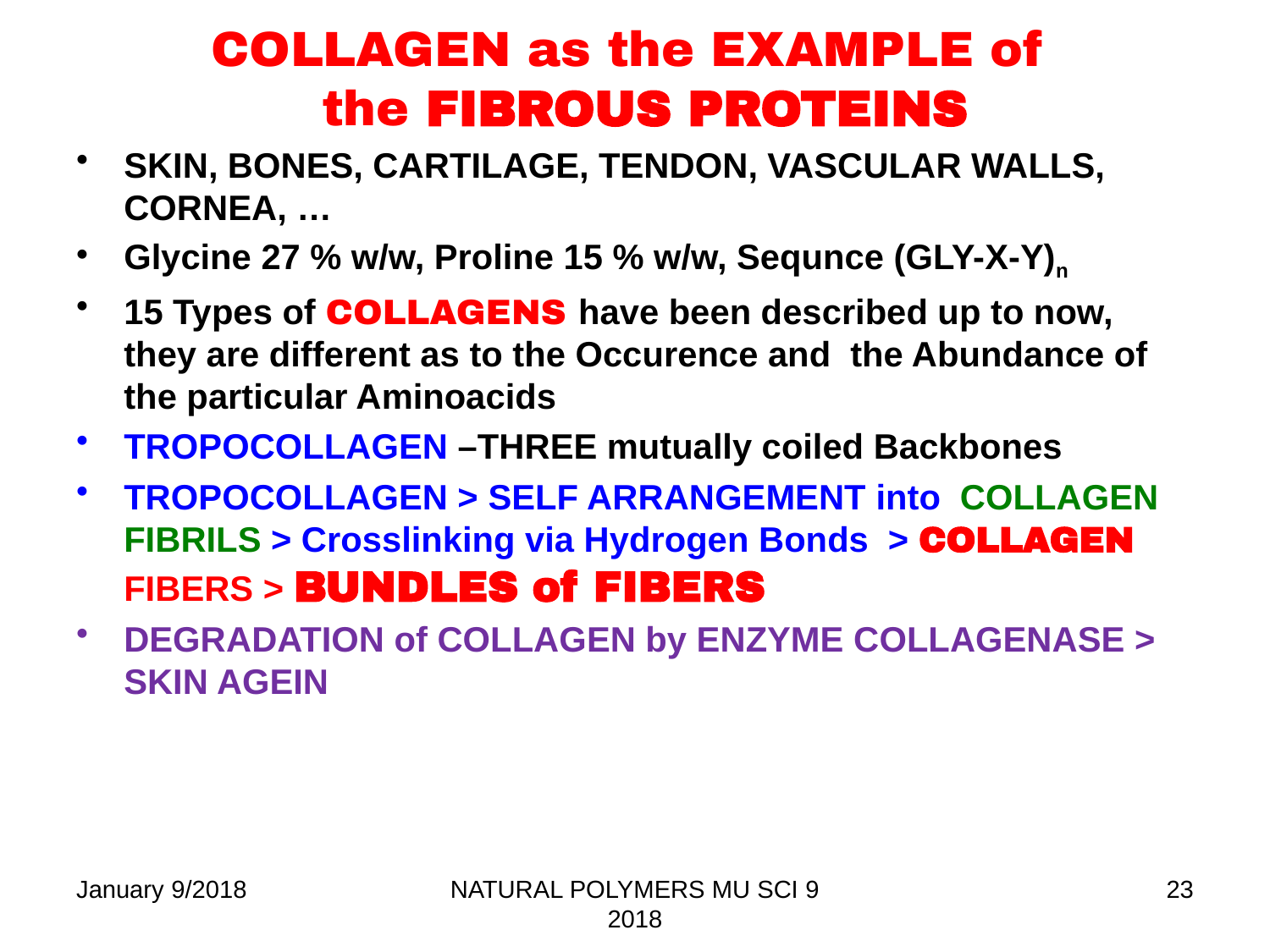

# COLLAGEN as the EXAMPLE of the fibrous PROTEINS
SKIN, BONES, CARTILAGE, TENDON, VASCULAR WALLS, CORNEA, …
Glycine 27 % w/w, Proline 15 % w/w, Sequnce (GLY-X-Y)n
15 Types of COLLAGENS have been described up to now, they are different as to the Occurence and  the Abundance of the particular Aminoacids
TropoColLagen –THREE mutually coiled Backbones
TropoColLagen > SELF ARRANGEMENT into  COLLAGEN FIBRILS > Crosslinking via Hydrogen Bonds  > COLLAGEN FIBERS > BUNDLES of FIBERS
DEGRADATION of COLLAGEN by ENZYME ColLagenASE > SKIN AGEIN

January 9/2018
NATURAL POLYMERS MU SCI 9 2018
23